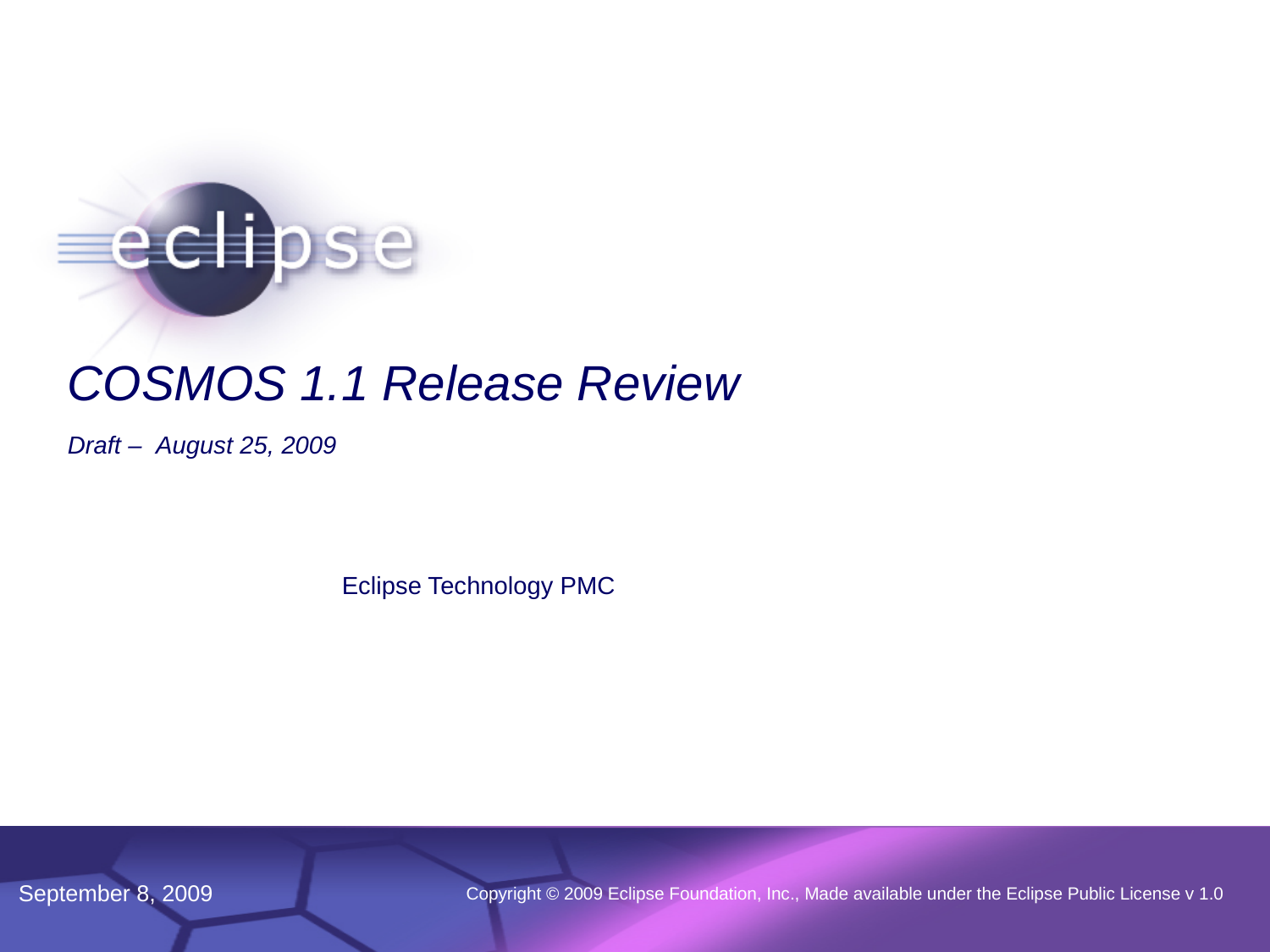

1
# COSMOS 1.1 Release Review Draft – August 25, 2009
Eclipse Technology PMC